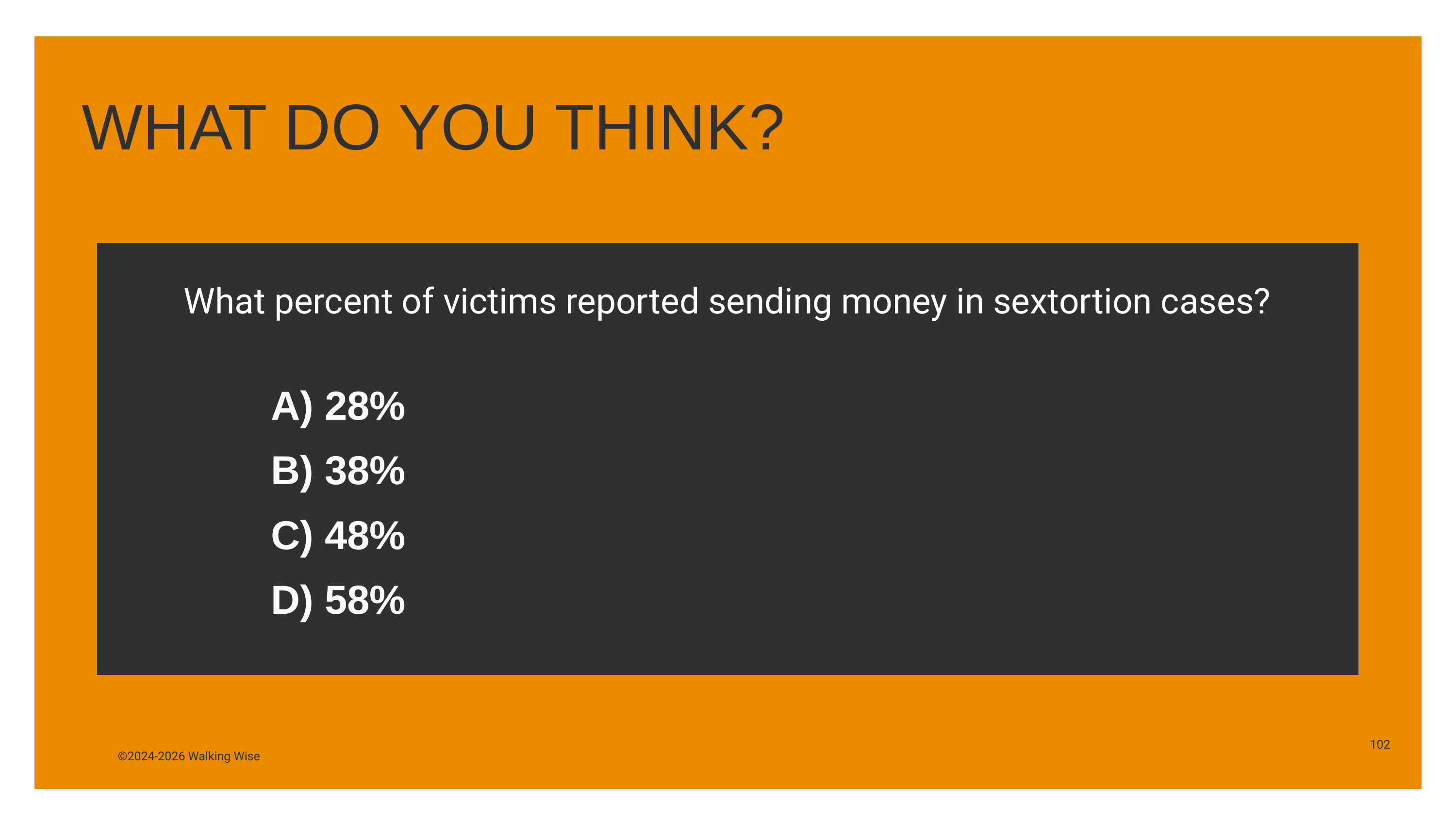

WHAT DO YOU THINK?

What percent of victims reported sending money in sextortion cases?
A) 28%
B) 38%
C) 48%
D) 58%
102
©2024-2026 Walking Wise